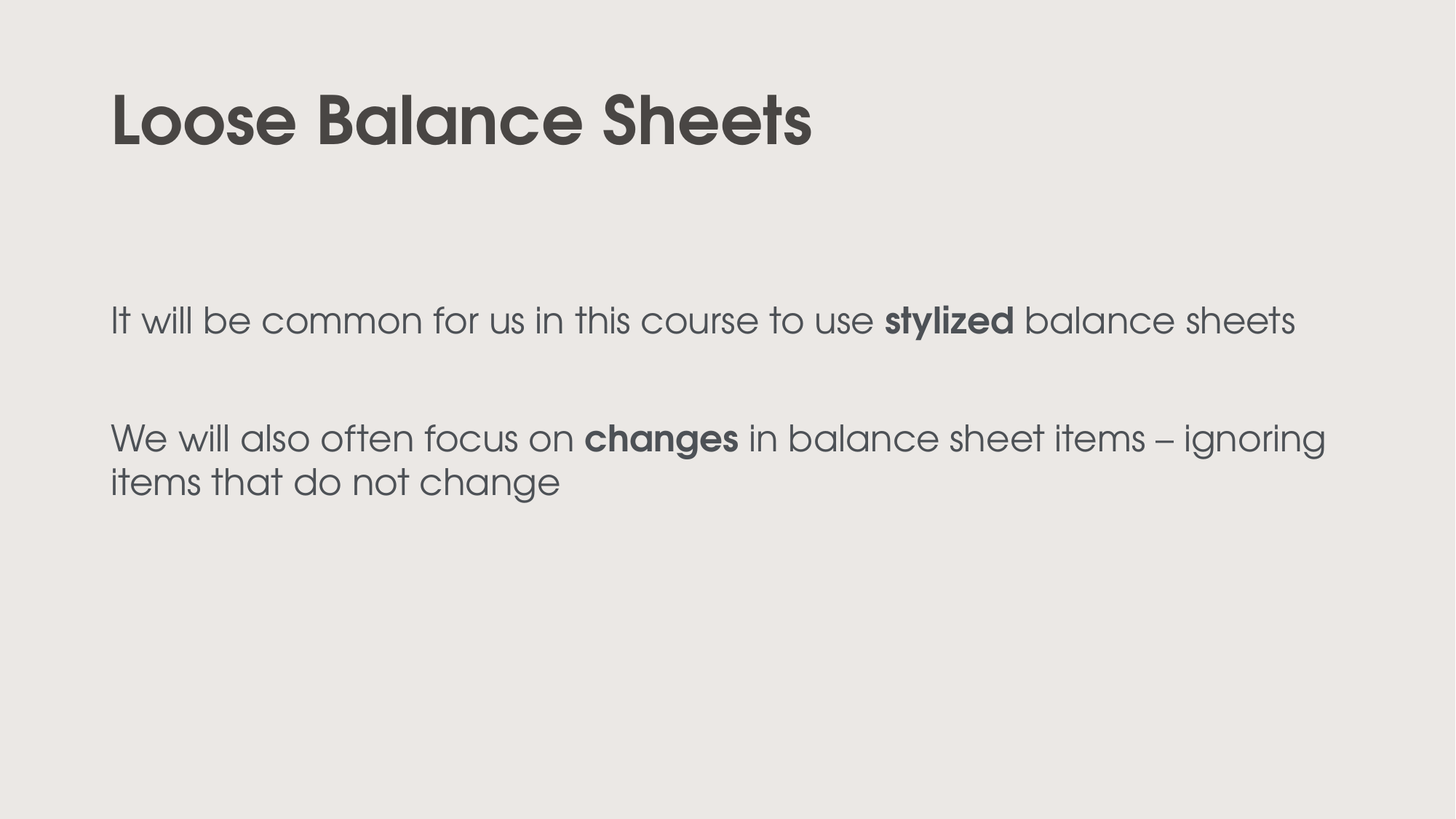

# Loose Balance Sheets

It will be common for us in this course to use stylized balance sheets

We will also often focus on changes in balance sheet items – ignoring items that do not change